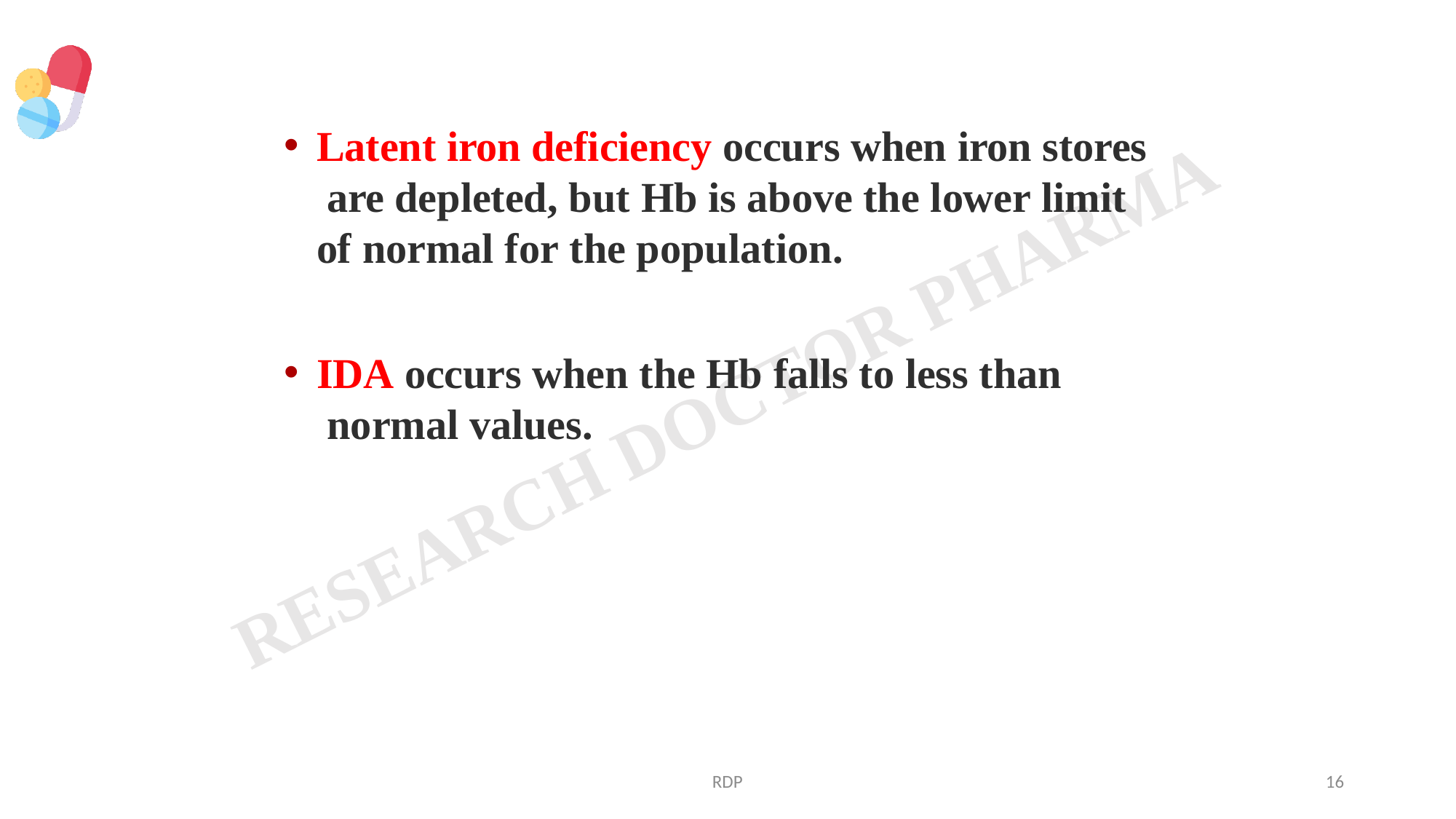

Latent iron deficiency occurs when iron stores  are depleted, but Hb is above the lower limit  of normal for the population.

IDA occurs when the Hb falls to less than  normal values.
RDP
16